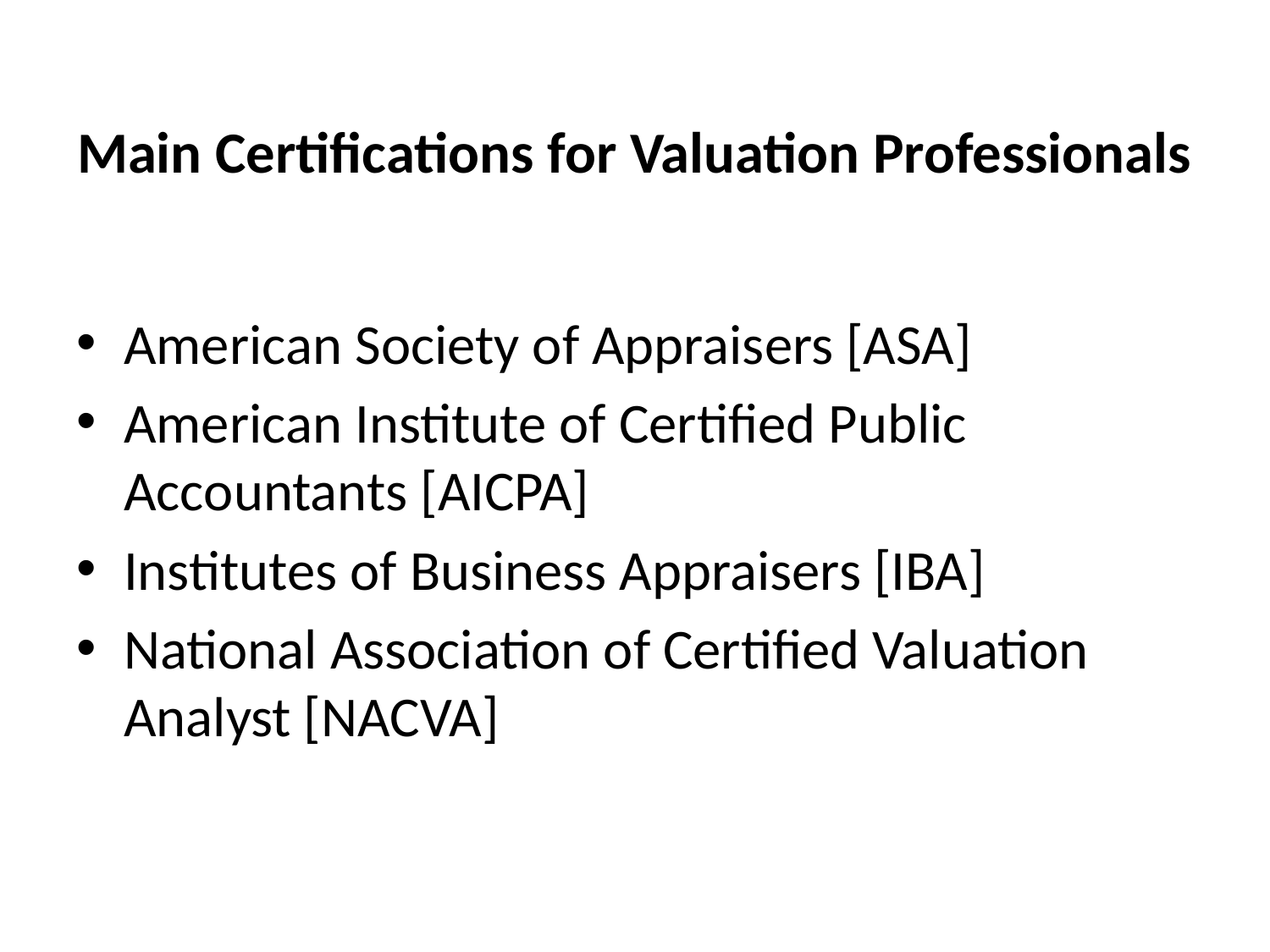

# Main Certifications for Valuation Professionals

American Society of Appraisers [ASA]
American Institute of Certified Public Accountants [AICPA]
Institutes of Business Appraisers [IBA]
National Association of Certified Valuation Analyst [NACVA]